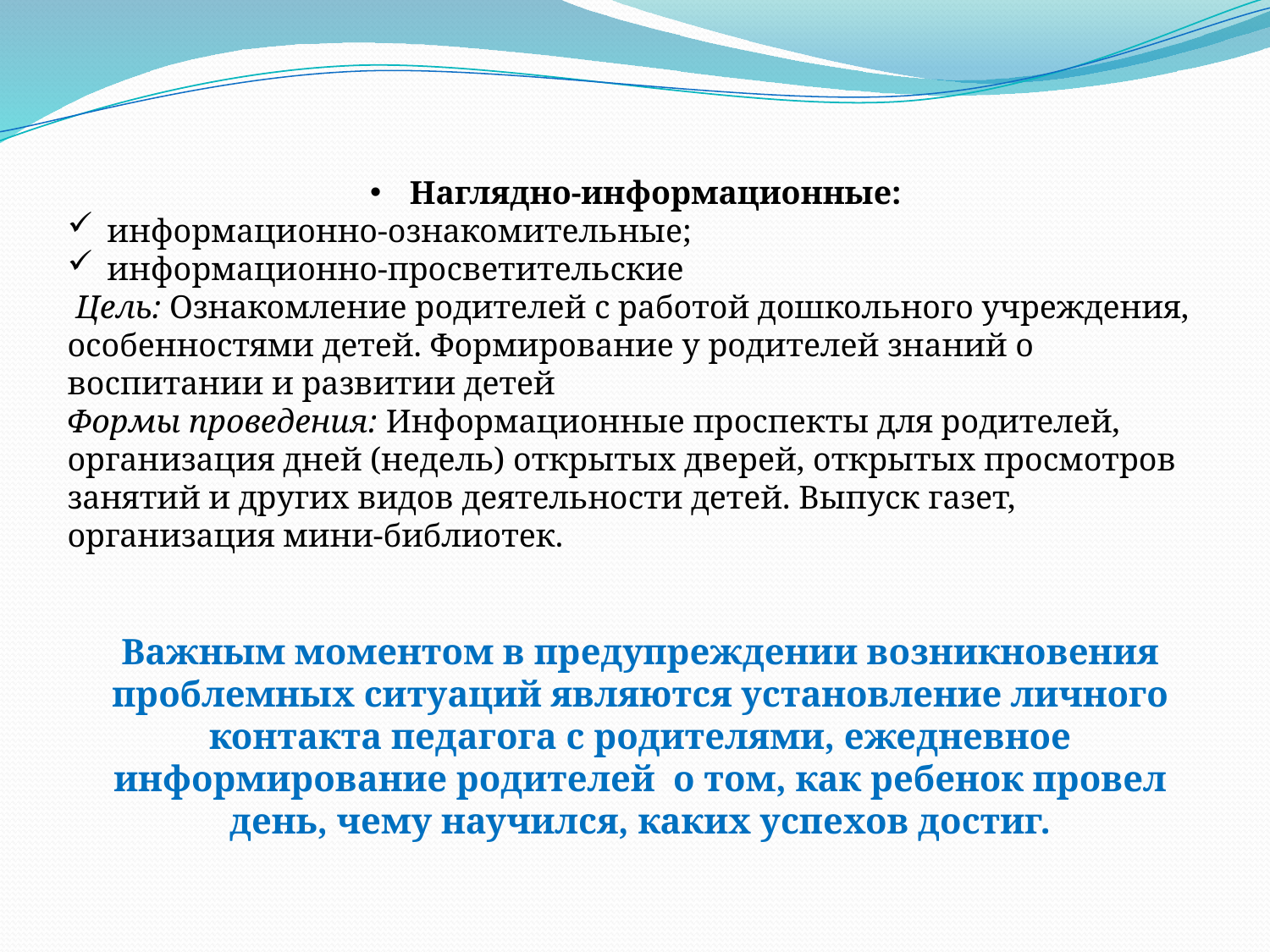

Наглядно-информационные:
информационно-ознакомительные;
информационно-просветительские
 Цель: Ознакомление родителей с работой дошкольного учреждения, особенностями детей. Формирование у родителей знаний о воспитании и развитии детей
Формы проведения: Информационные проспекты для родителей, организация дней (недель) открытых дверей, открытых просмотров занятий и других видов деятельности детей. Выпуск газет, организация мини-библиотек.

Важным моментом в предупреждении возникновения проблемных ситуаций являются установление личного контакта педагога с родителями, ежедневное информирование родителей  о том, как ребенок провел день, чему научился, каких успехов достиг.